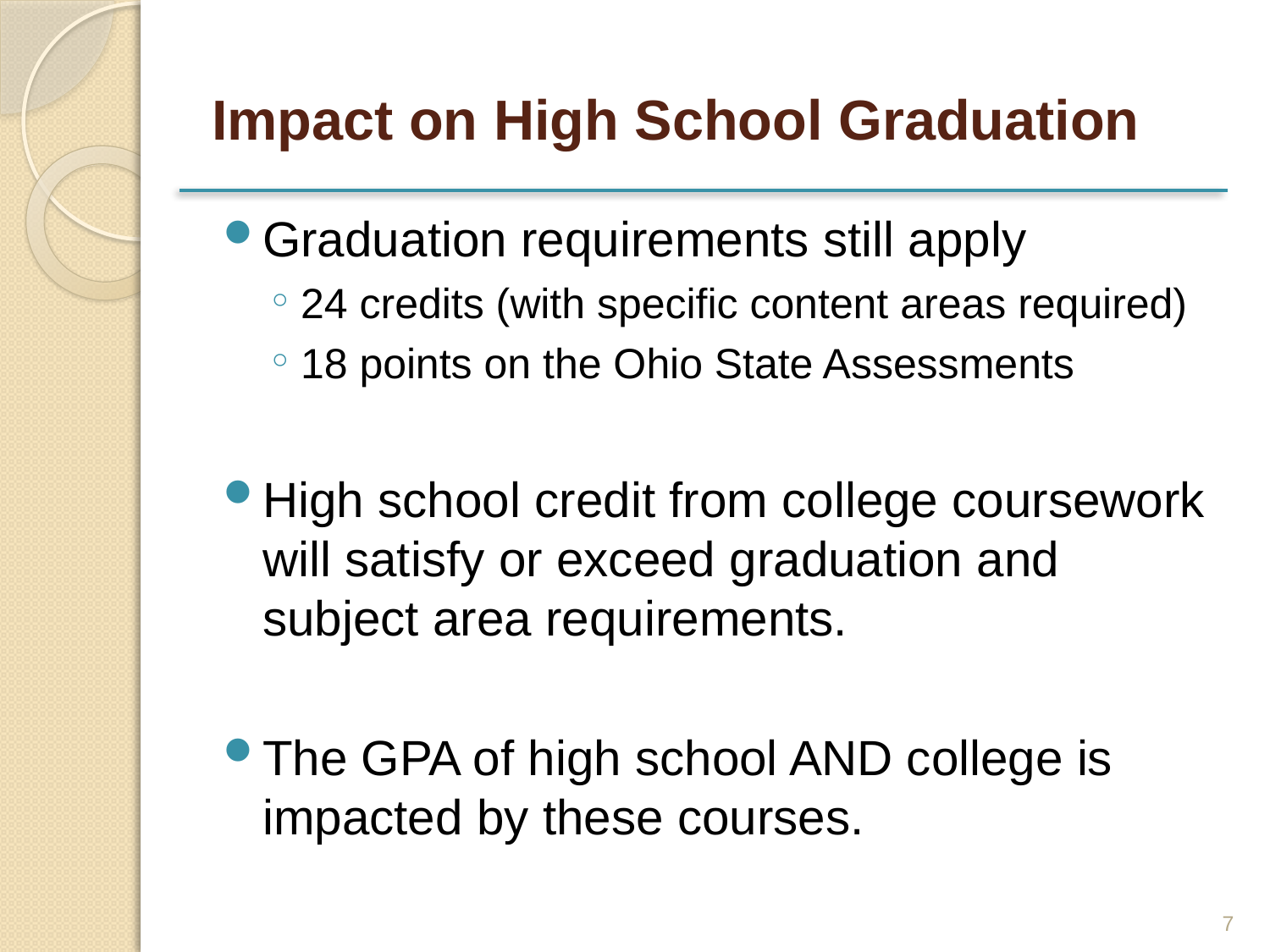

# Impact on High School Graduation
Graduation requirements still apply
24 credits (with specific content areas required)
18 points on the Ohio State Assessments

High school credit from college coursework will satisfy or exceed graduation and subject area requirements.

The GPA of high school AND college is impacted by these courses.

7